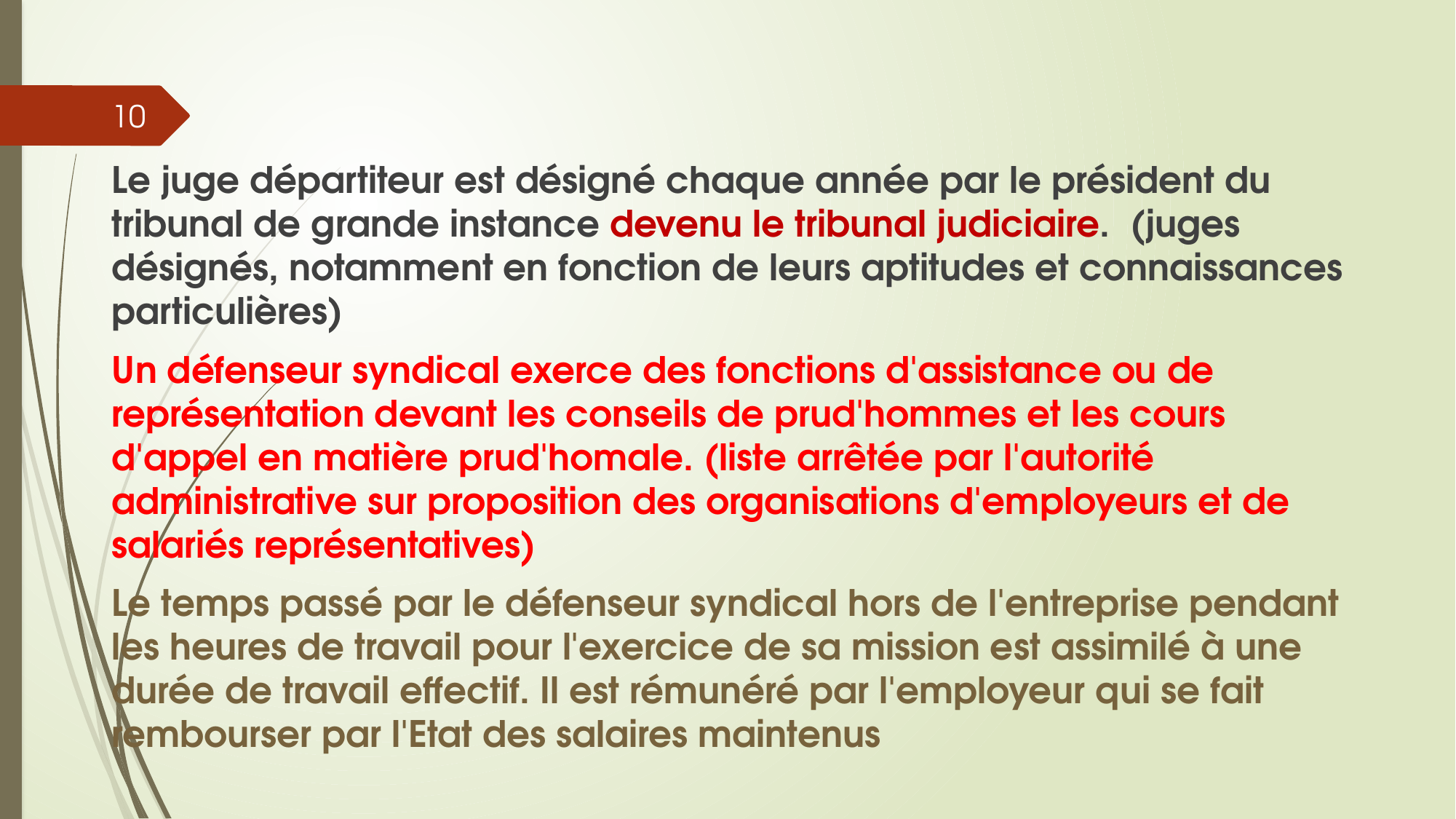

#
10
Le juge départiteur est désigné chaque année par le président du tribunal de grande instance devenu le tribunal judiciaire.  (juges  désignés, notamment en fonction de leurs aptitudes et connaissances particulières)
Un défenseur syndical exerce des fonctions d'assistance ou de représentation devant les conseils de prud'hommes et les cours d'appel en matière prud'homale. (liste arrêtée par l'autorité administrative sur proposition des organisations d'employeurs et de salariés représentatives)
Le temps passé par le défenseur syndical hors de l'entreprise pendant les heures de travail pour l'exercice de sa mission est assimilé à une durée de travail effectif. Il est rémunéré par l'employeur qui se fait rembourser par l'Etat des salaires maintenus